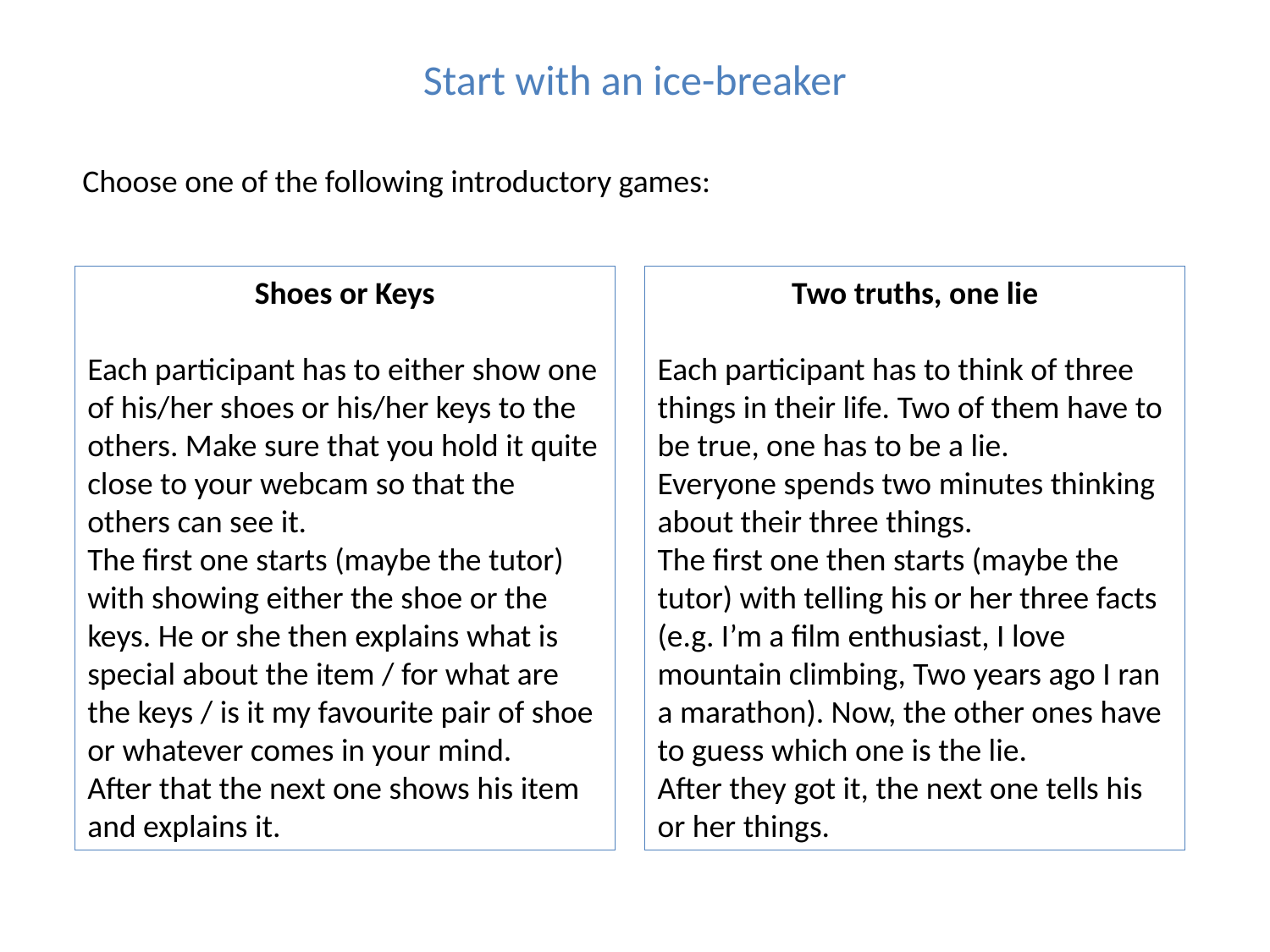

Start with an ice-breaker

Choose one of the following introductory games:
Shoes or Keys

Each participant has to either show one of his/her shoes or his/her keys to the others. Make sure that you hold it quite close to your webcam so that the others can see it.
The first one starts (maybe the tutor) with showing either the shoe or the keys. He or she then explains what is special about the item / for what are the keys / is it my favourite pair of shoe or whatever comes in your mind.
After that the next one shows his item and explains it.
Two truths, one lie

Each participant has to think of three things in their life. Two of them have to be true, one has to be a lie.
Everyone spends two minutes thinking about their three things.
The first one then starts (maybe the tutor) with telling his or her three facts (e.g. I’m a film enthusiast, I love mountain climbing, Two years ago I ran a marathon). Now, the other ones have to guess which one is the lie.
After they got it, the next one tells his or her things.